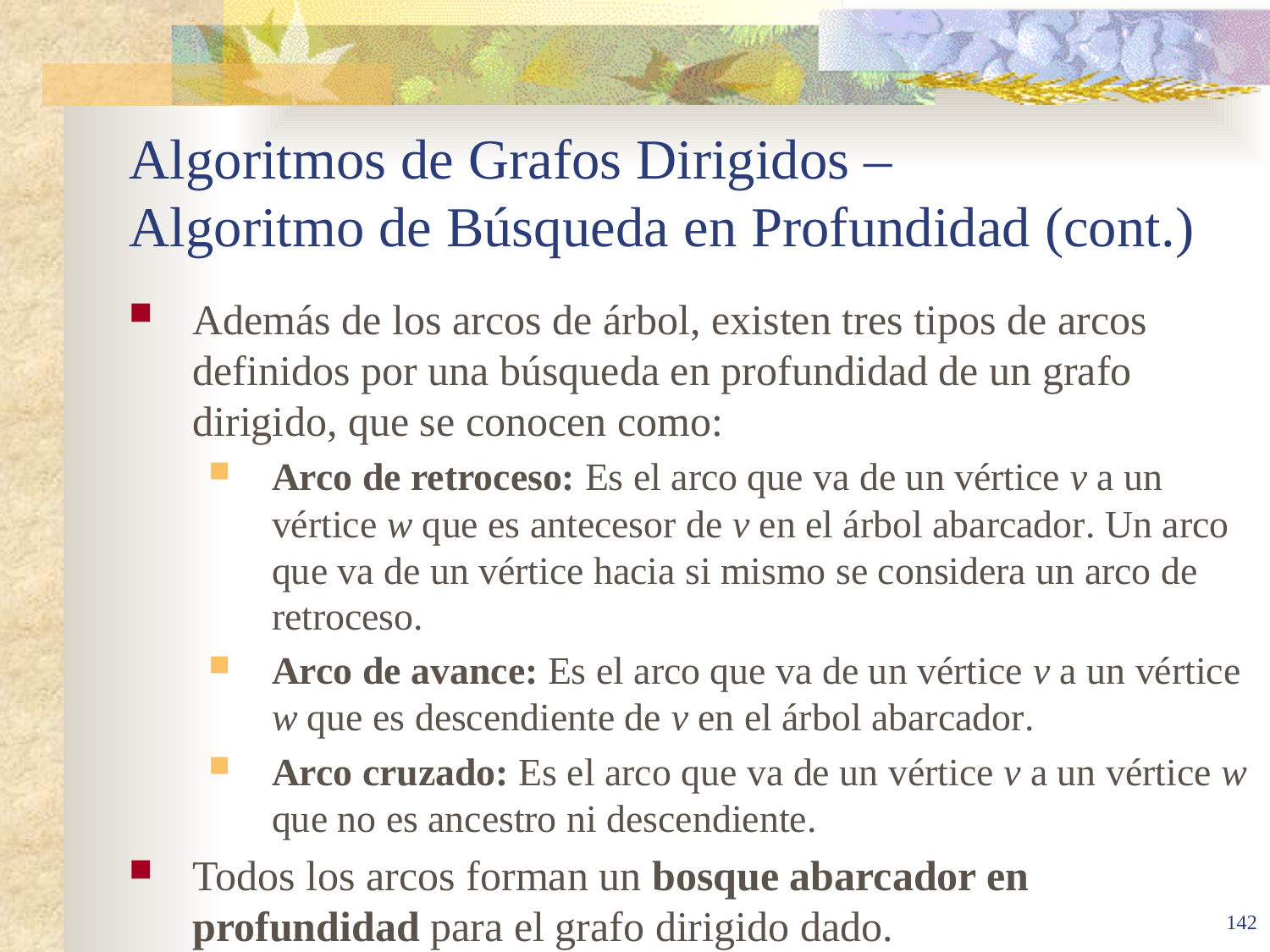

# Algoritmos de Grafos Dirigidos – Algoritmo de Búsqueda en Profundidad (cont.)
Además de los arcos de árbol, existen tres tipos de arcos definidos por una búsqueda en profundidad de un grafo dirigido, que se conocen como:
Arco de retroceso: Es el arco que va de un vértice v a un vértice w que es antecesor de v en el árbol abarcador. Un arco que va de un vértice hacia si mismo se considera un arco de retroceso.
Arco de avance: Es el arco que va de un vértice v a un vértice w que es descendiente de v en el árbol abarcador.
Arco cruzado: Es el arco que va de un vértice v a un vértice w que no es ancestro ni descendiente.
Todos los arcos forman un bosque abarcador en profundidad para el grafo dirigido dado.
142